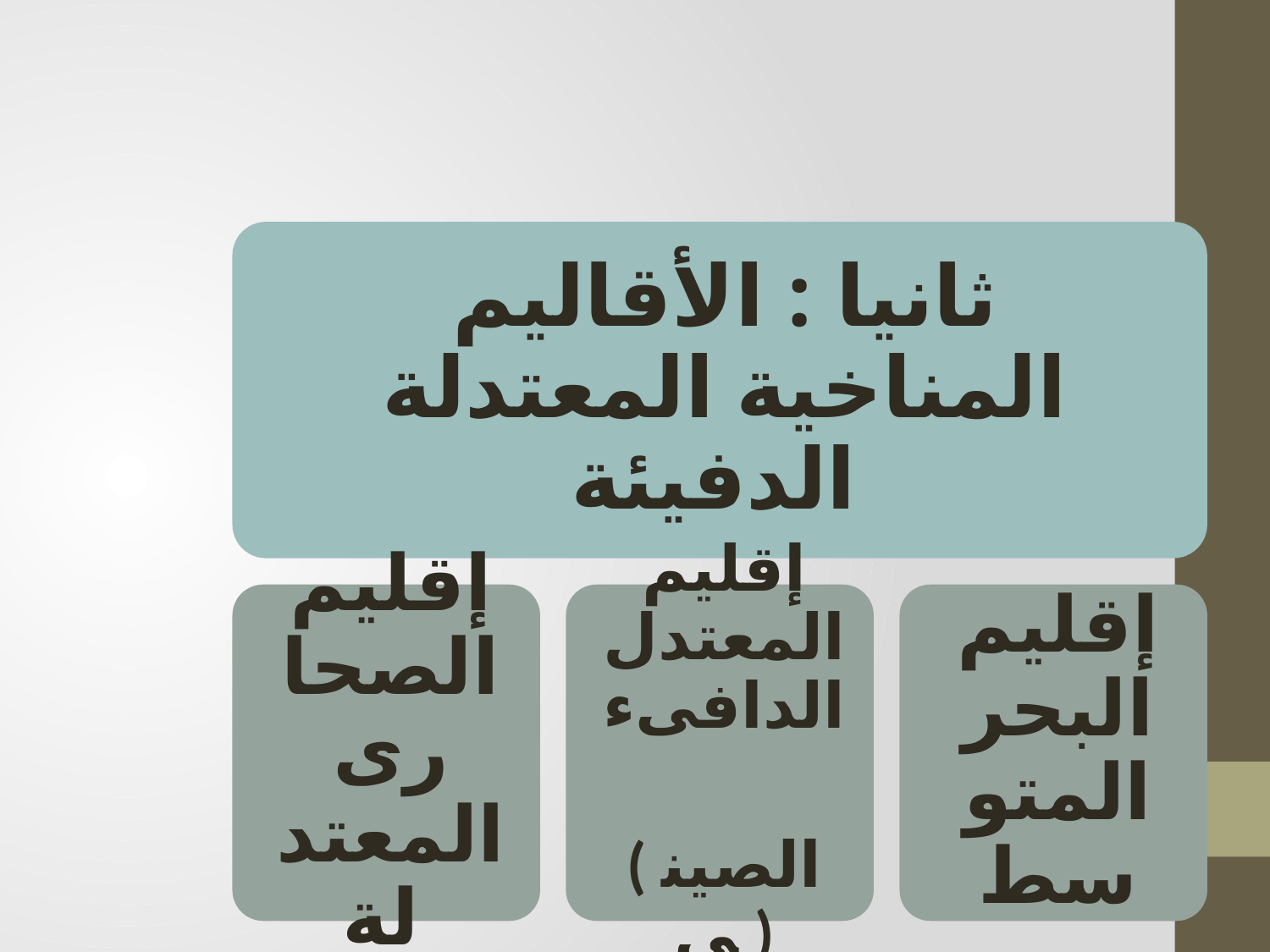

ثانيا : الأقاليم المناخية المعتدلة الدفيئة
إقليم الصحارى المعتدلة
إقليم المعتدل الدافىء
 ( الصينى )
إقليم البحر المتوسط